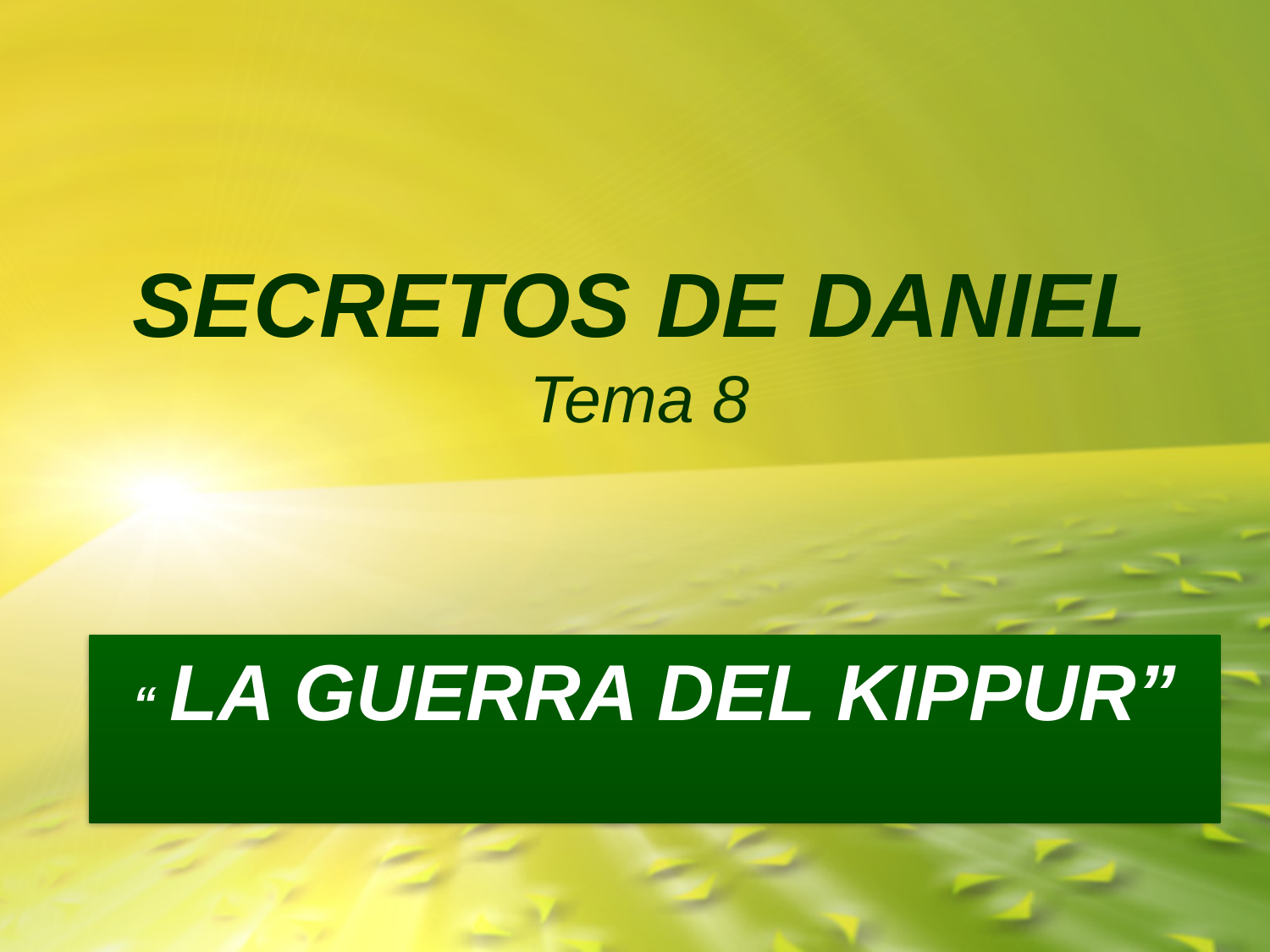

# SECRETOS DE DANIEL Tema 8
“ LA GUERRA DEL KIPPUR”